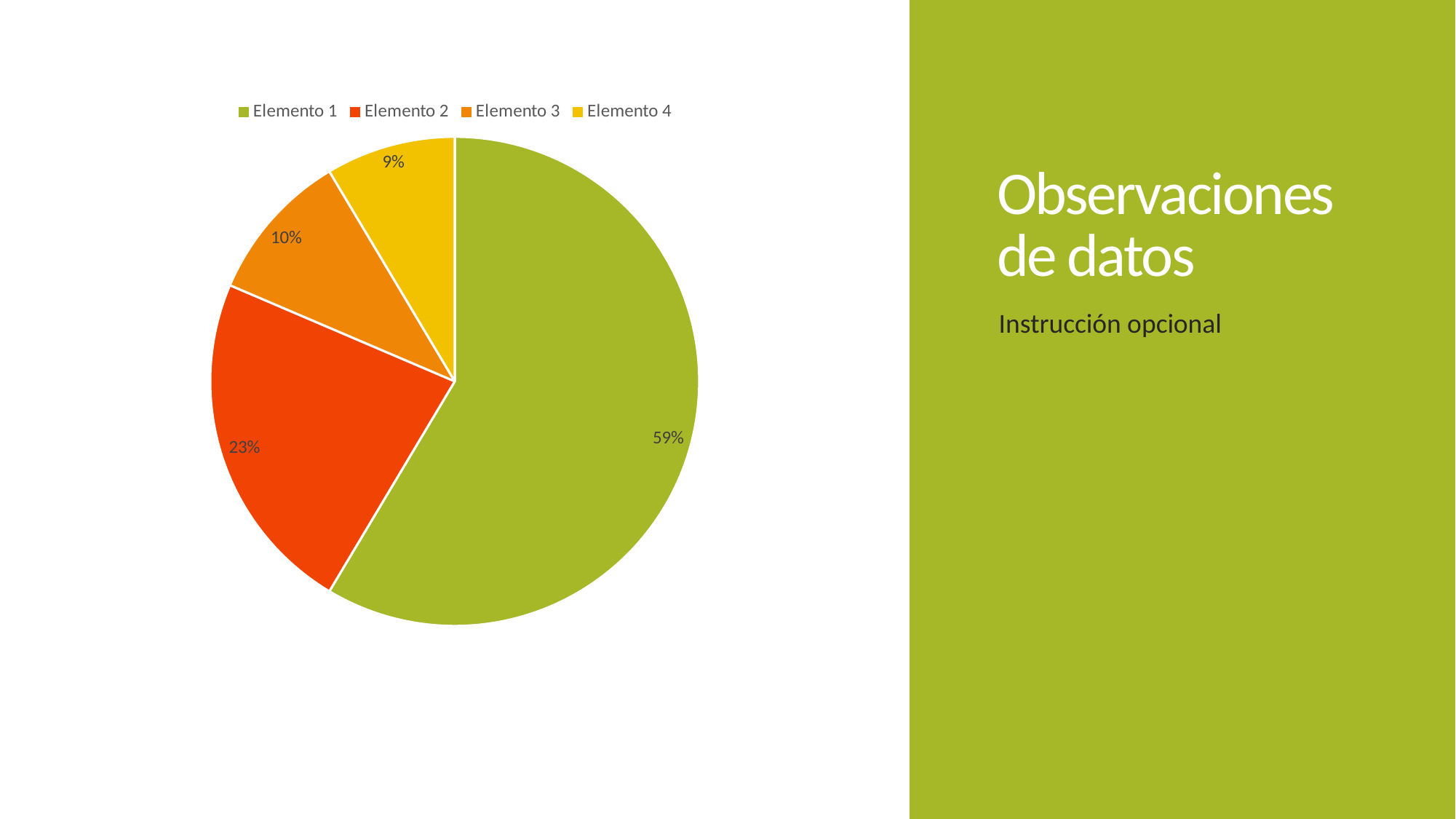

# Observaciones de datos

### Chart

| Category | Ventas |
|---|---|
| Elemento 1 | 8.2 |
| Elemento 2 | 3.2 |
| Elemento 3 | 1.4 |
| Elemento 4 | 1.2 |
Instrucción opcional